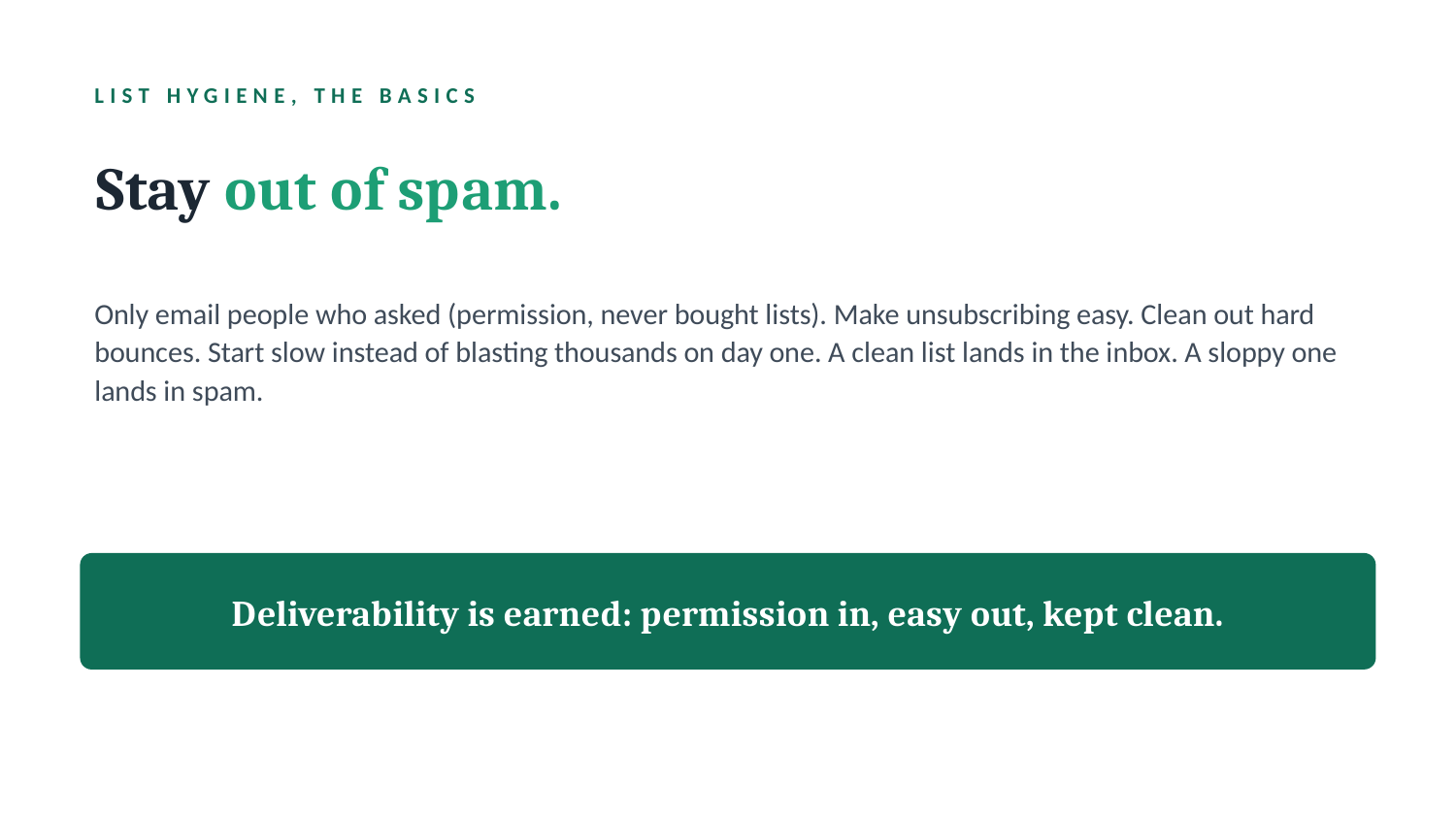

LIST HYGIENE, THE BASICS
Stay out of spam.
Only email people who asked (permission, never bought lists). Make unsubscribing easy. Clean out hard bounces. Start slow instead of blasting thousands on day one. A clean list lands in the inbox. A sloppy one lands in spam.

Deliverability is earned: permission in, easy out, kept clean.